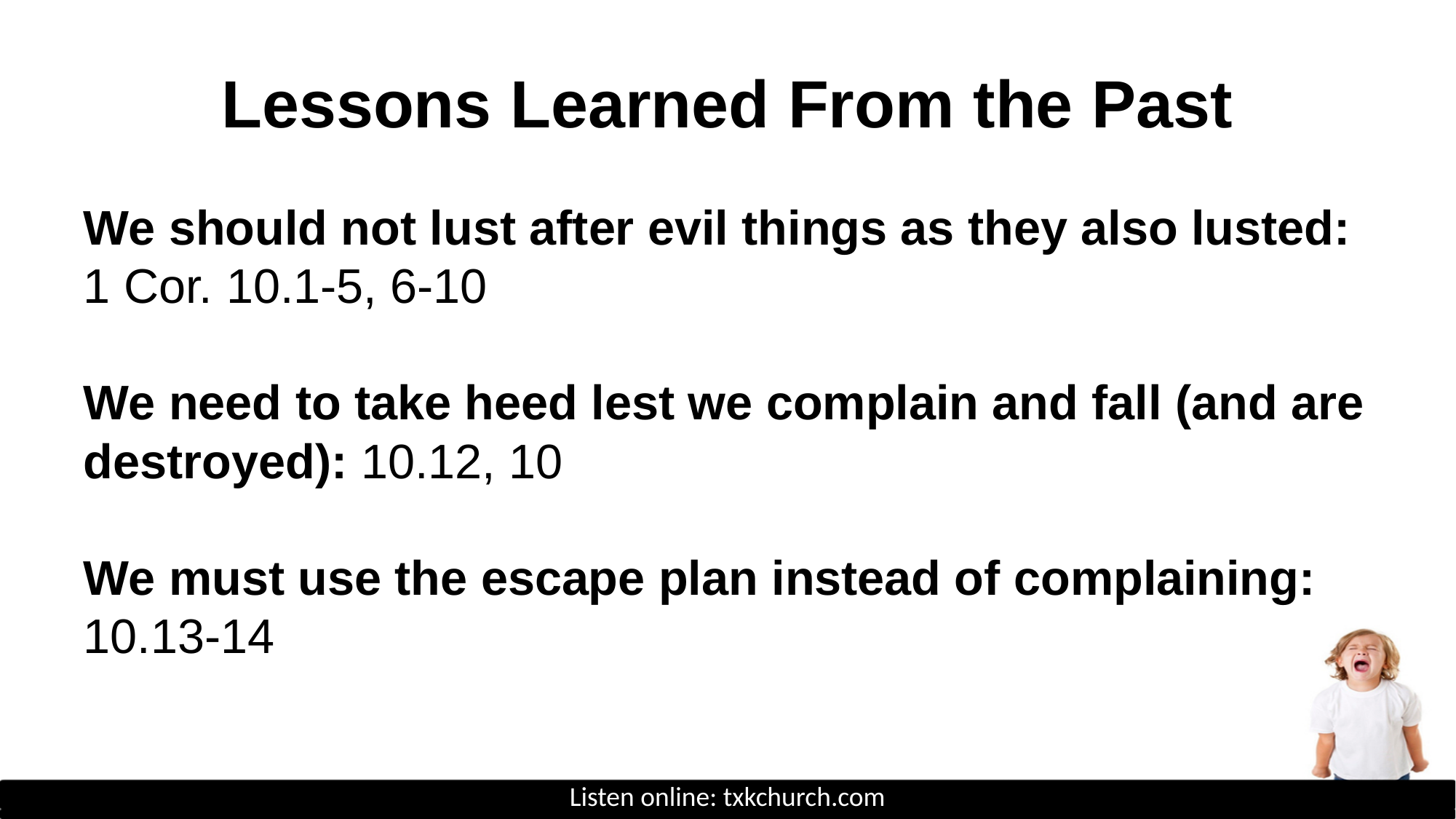

# Lessons Learned From the Past
We should not lust after evil things as they also lusted: 1 Cor. 10.1-5, 6-10

We need to take heed lest we complain and fall (and are destroyed): 10.12, 10

We must use the escape plan instead of complaining: 10.13-14
Listen online: txkchurch.com
3